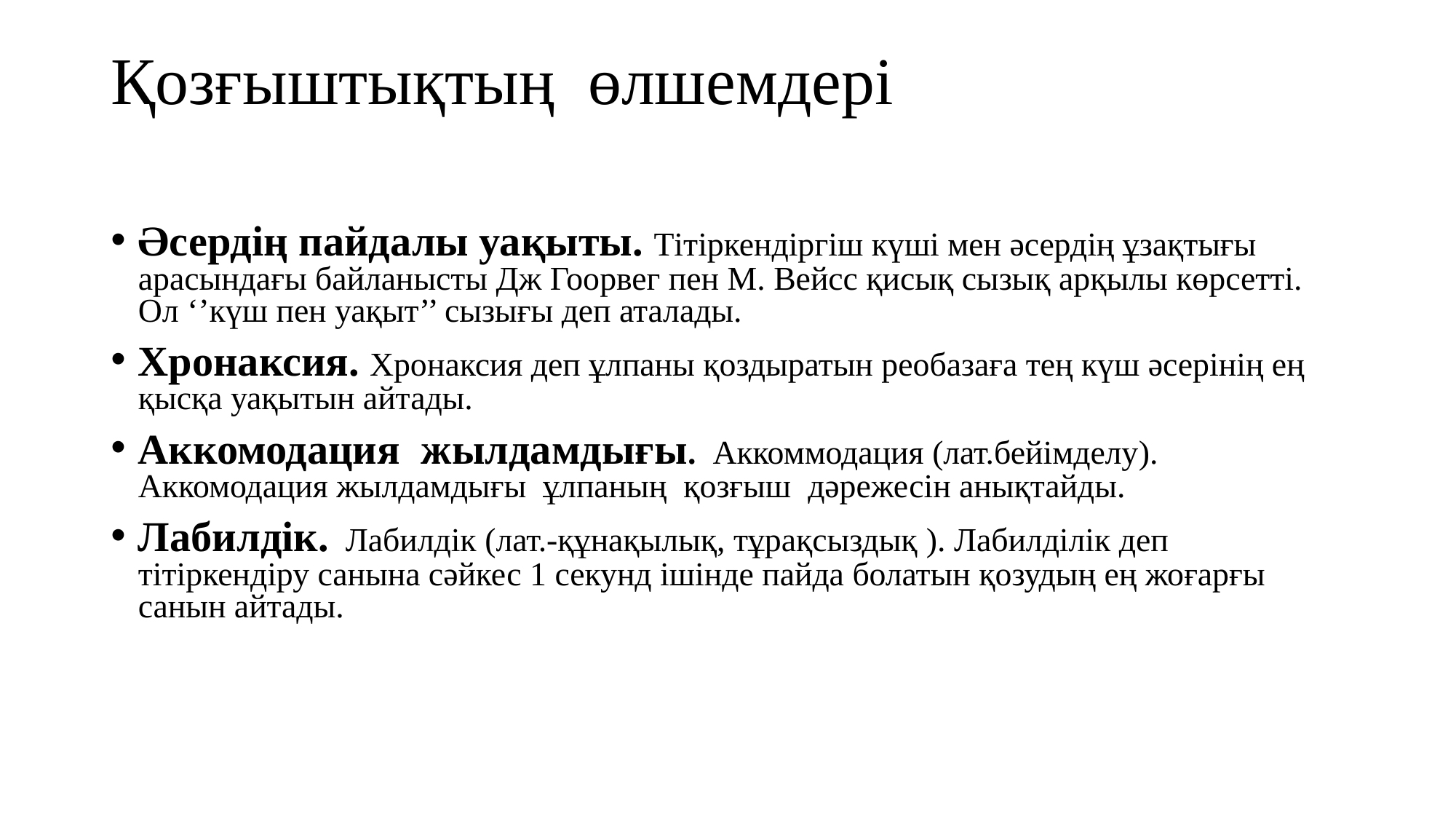

# Қозғыштықтың  өлшемдері
Әсердің пайдалы уақыты. Тітіркендіргіш күші мен әсердің ұзақтығы арасындағы байланысты Дж Гоорвег пен М. Вейсс қисық сызық арқылы көрсетті. Ол ‘’күш пен уақыт’’ сызығы деп аталады.
Хронаксия. Хронаксия деп ұлпаны қоздыратын реобазаға тең күш әсерінің ең қысқа уақытын айтады.
Аккомодация  жылдамдығы.  Аккоммодация (лат.бейімделу).  Аккомодация жылдамдығы  ұлпаның  қозғыш  дәрежесін анықтайды.
Лабилдік.  Лабилдік (лат.-құнақылық, тұрақсыздық ). Лабилділік деп тітіркендіру санына сәйкес 1 секунд ішінде пайда болатын қозудың ең жоғарғы санын айтады.